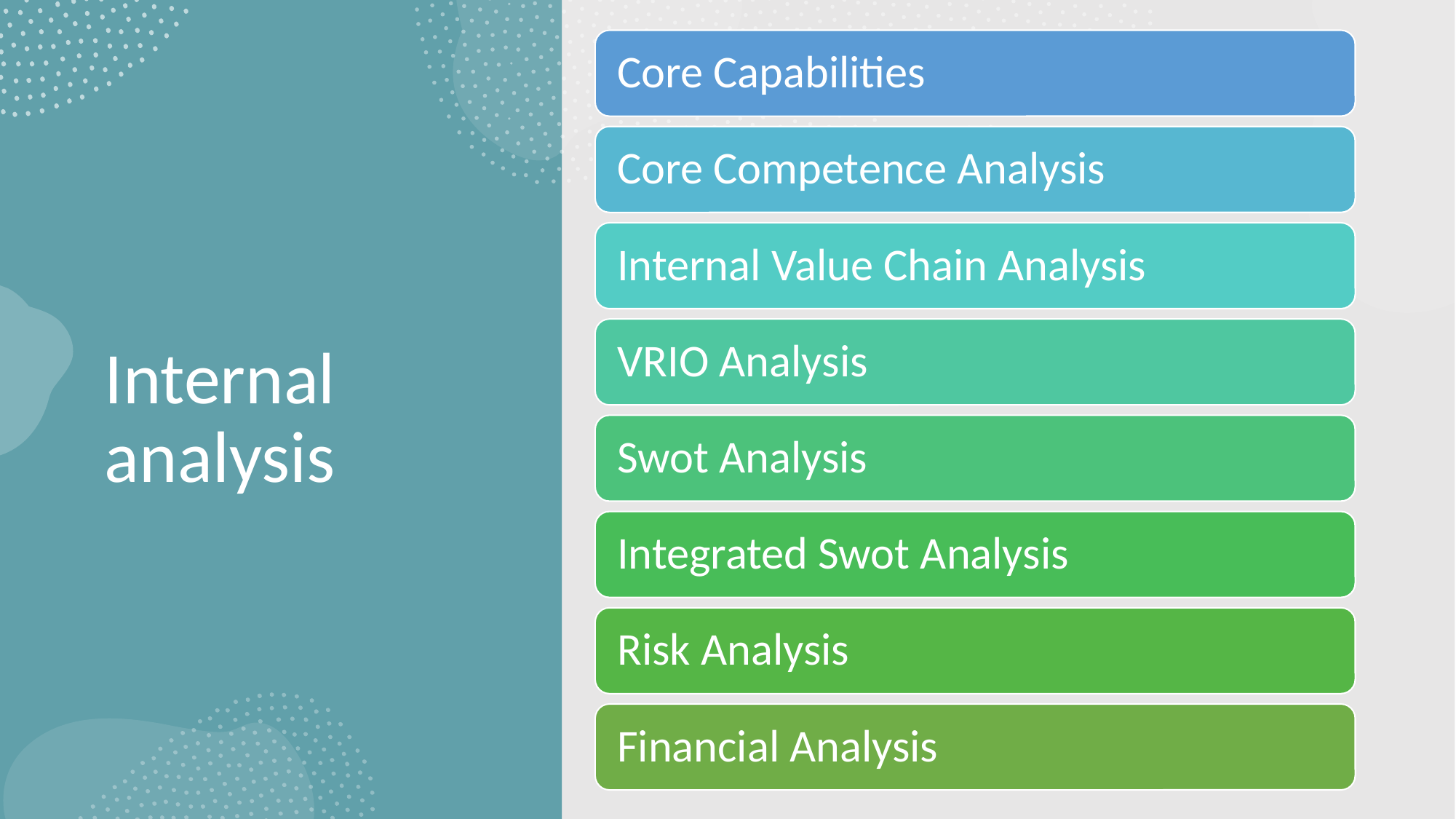

Core Capabilities
Core Competence Analysis
Internal Value Chain Analysis
VRIO Analysis
Swot Analysis
Integrated Swot Analysis
Risk Analysis
Financial Analysis
# Internal analysis